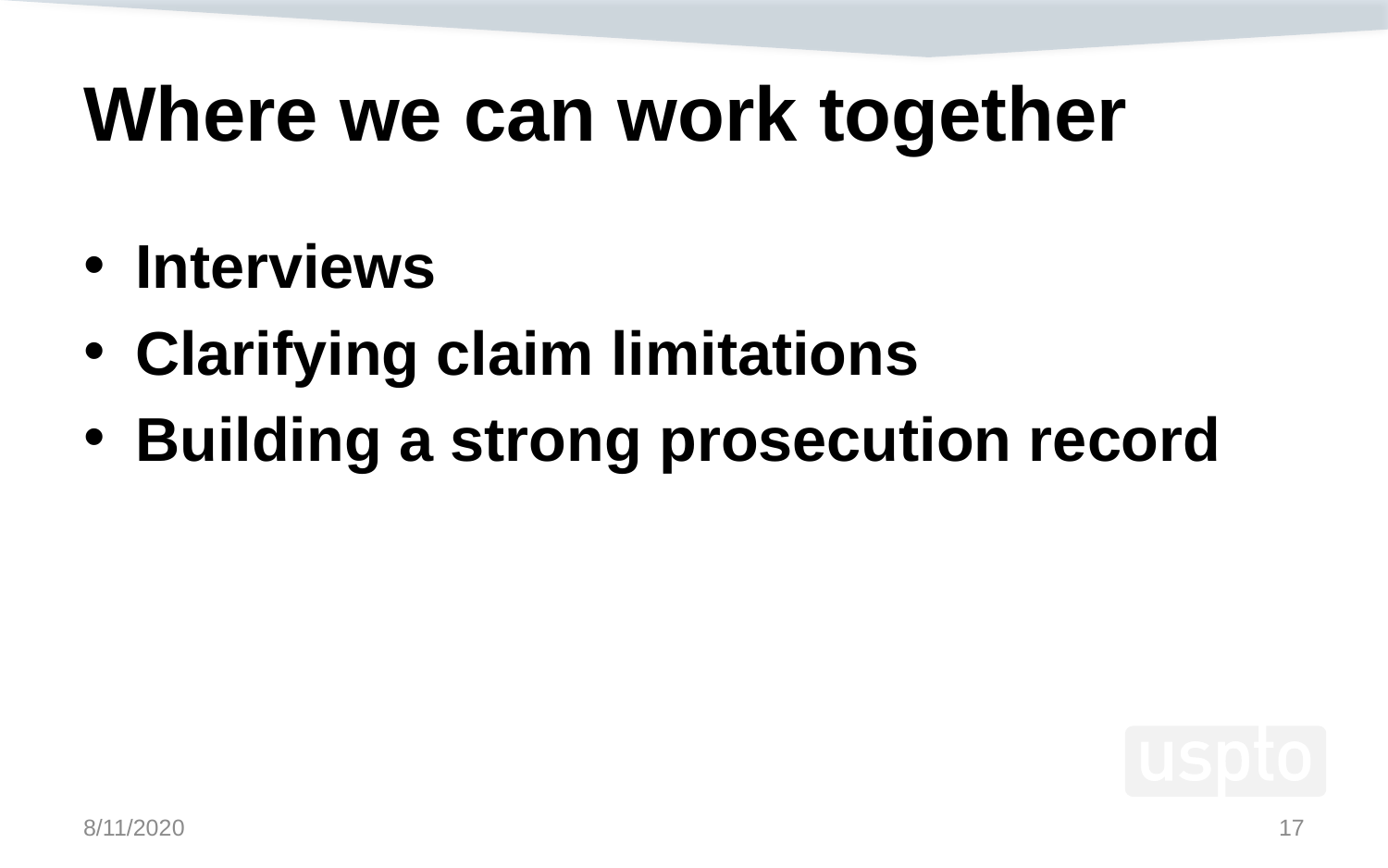

# Where we can work together
Interviews
Clarifying claim limitations
Building a strong prosecution record

8/11/2020
17